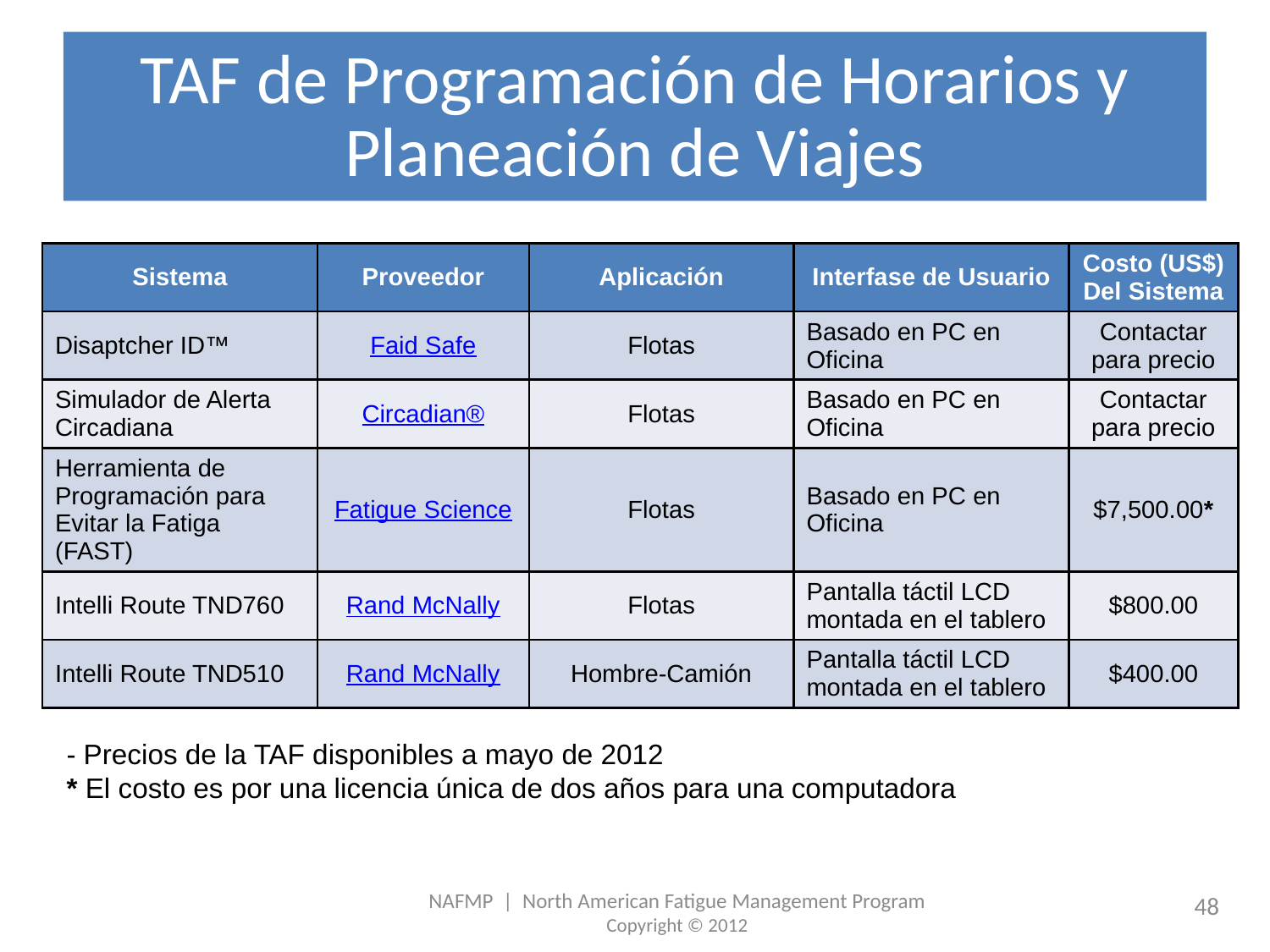

# TAF de Programación de Horarios y Planeación de Viajes
| Sistema | Proveedor | Aplicación | Interfase de Usuario | Costo (US$) Del Sistema |
| --- | --- | --- | --- | --- |
| Disaptcher ID™ | Faid Safe | Flotas | Basado en PC en Oficina | Contactar para precio |
| Simulador de Alerta Circadiana | Circadian® | Flotas | Basado en PC en Oficina | Contactar para precio |
| Herramienta de Programación para Evitar la Fatiga (FAST) | Fatigue Science | Flotas | Basado en PC en Oficina | $7,500.00\* |
| Intelli Route TND760 | Rand McNally | Flotas | Pantalla táctil LCD montada en el tablero | $800.00 |
| Intelli Route TND510 | Rand McNally | Hombre-Camión | Pantalla táctil LCD montada en el tablero | $400.00 |
- Precios de la TAF disponibles a mayo de 2012
* El costo es por una licencia única de dos años para una computadora